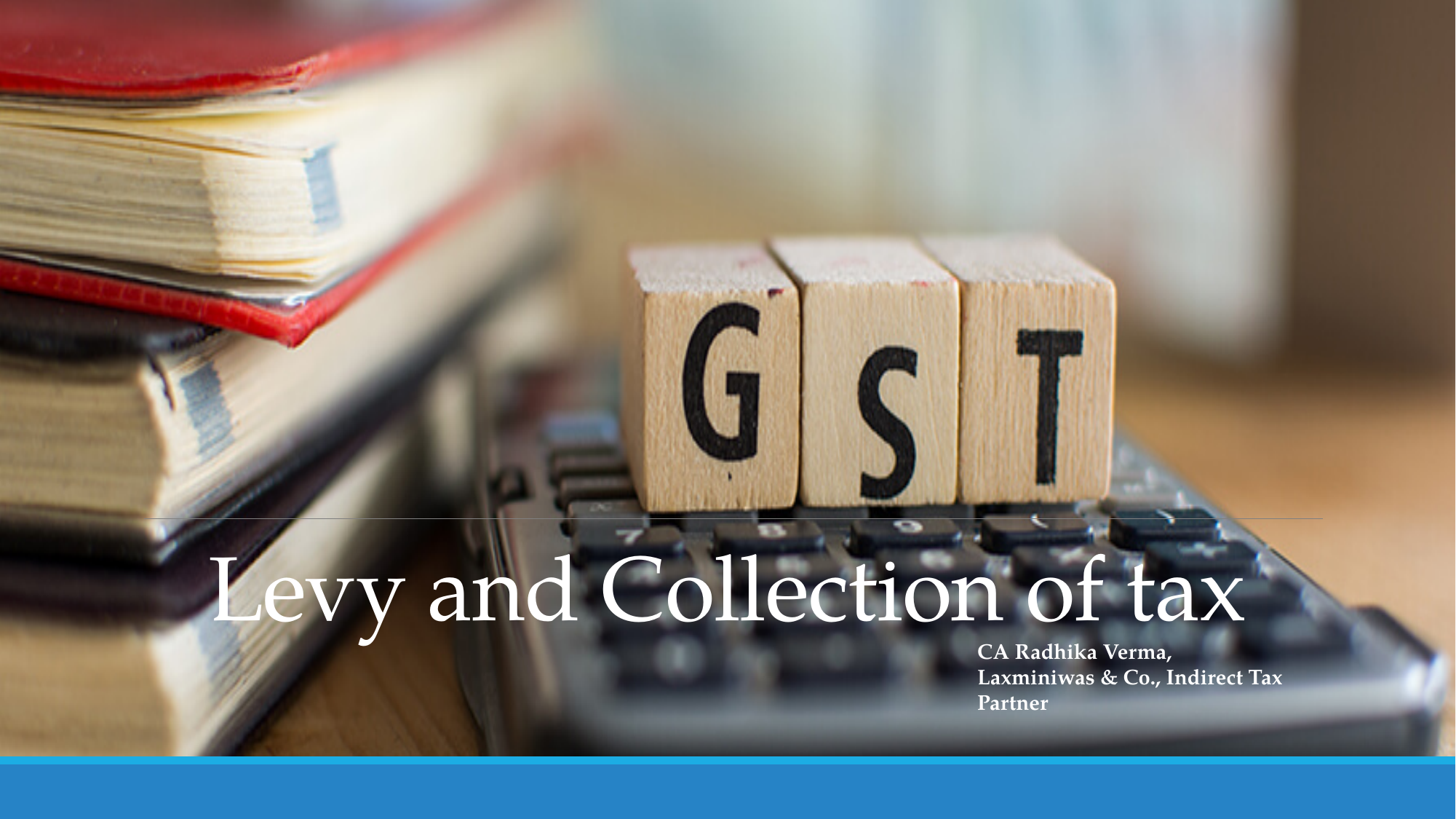

# Levy and Collection of tax
CA Radhika Verma, Laxminiwas & Co., Indirect Tax Partner